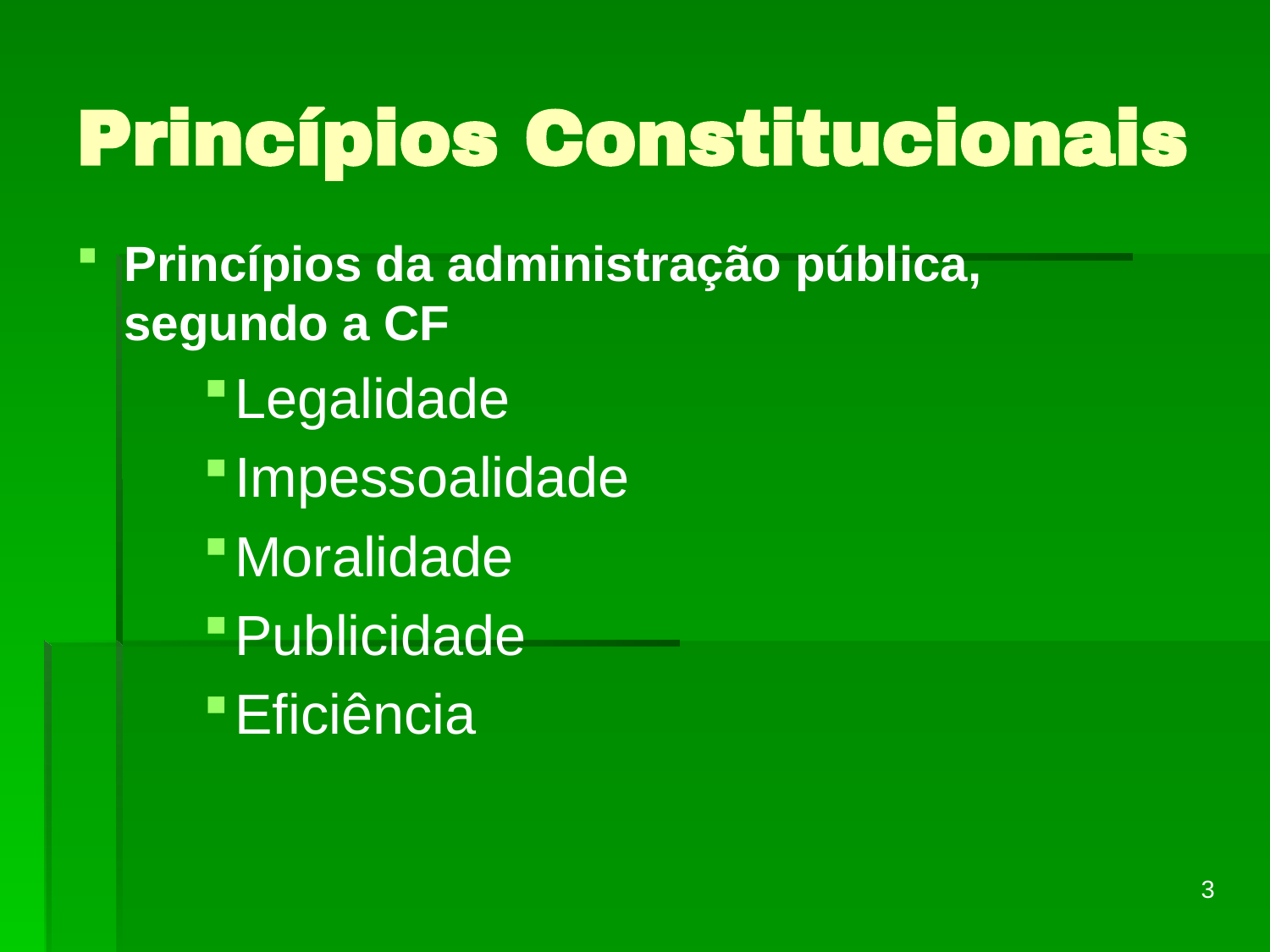

# Princípios Constitucionais
Princípios da administração pública, segundo a CF
Legalidade
Impessoalidade
Moralidade
Publicidade
Eficiência
3